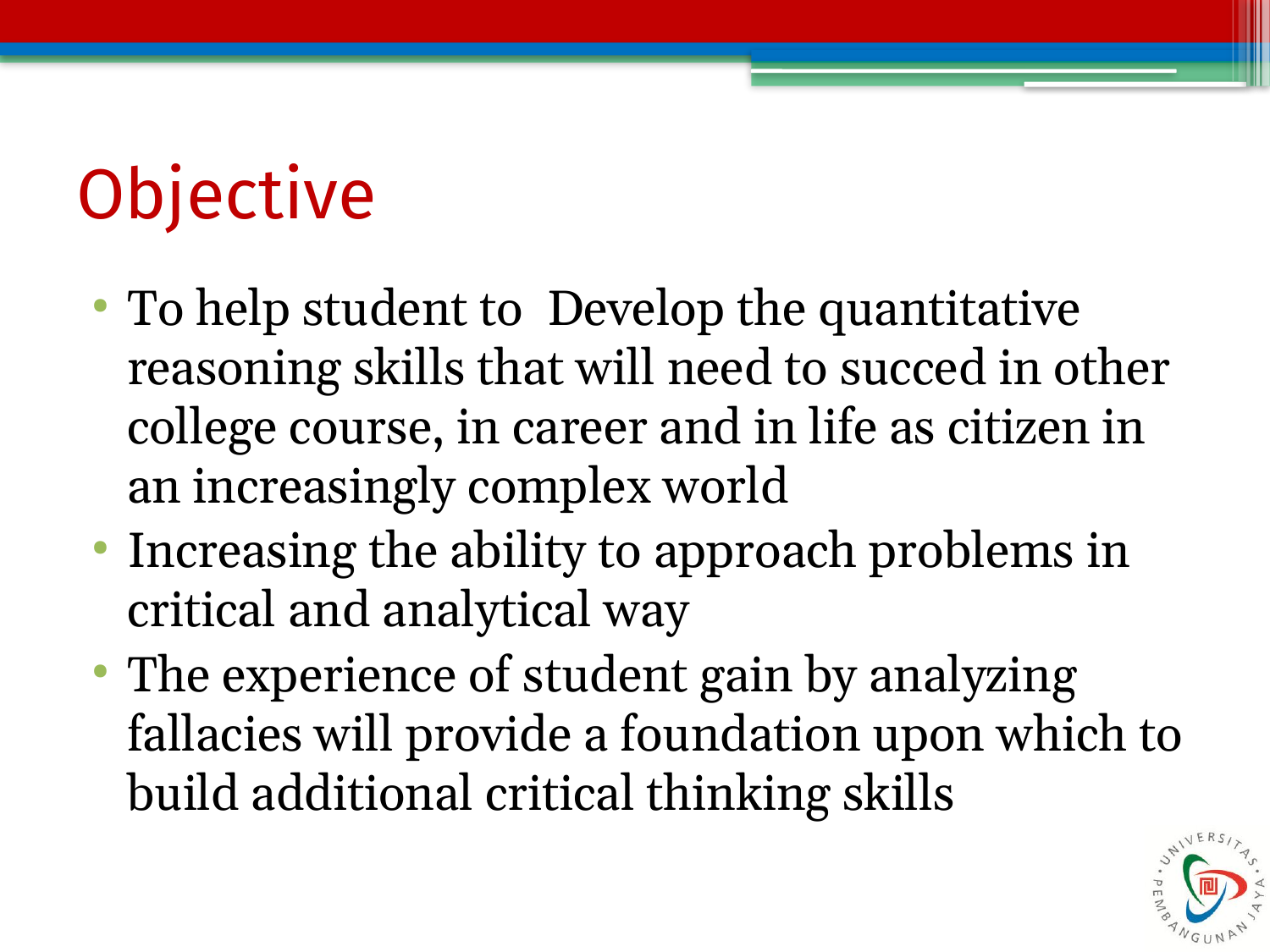

# Objective
To help student to  Develop the quantitative reasoning skills that will need to succed in other college course, in career and in life as citizen in an increasingly complex world
Increasing the ability to approach problems in critical and analytical way
The experience of student gain by analyzing fallacies will provide a foundation upon which to build additional critical thinking skills